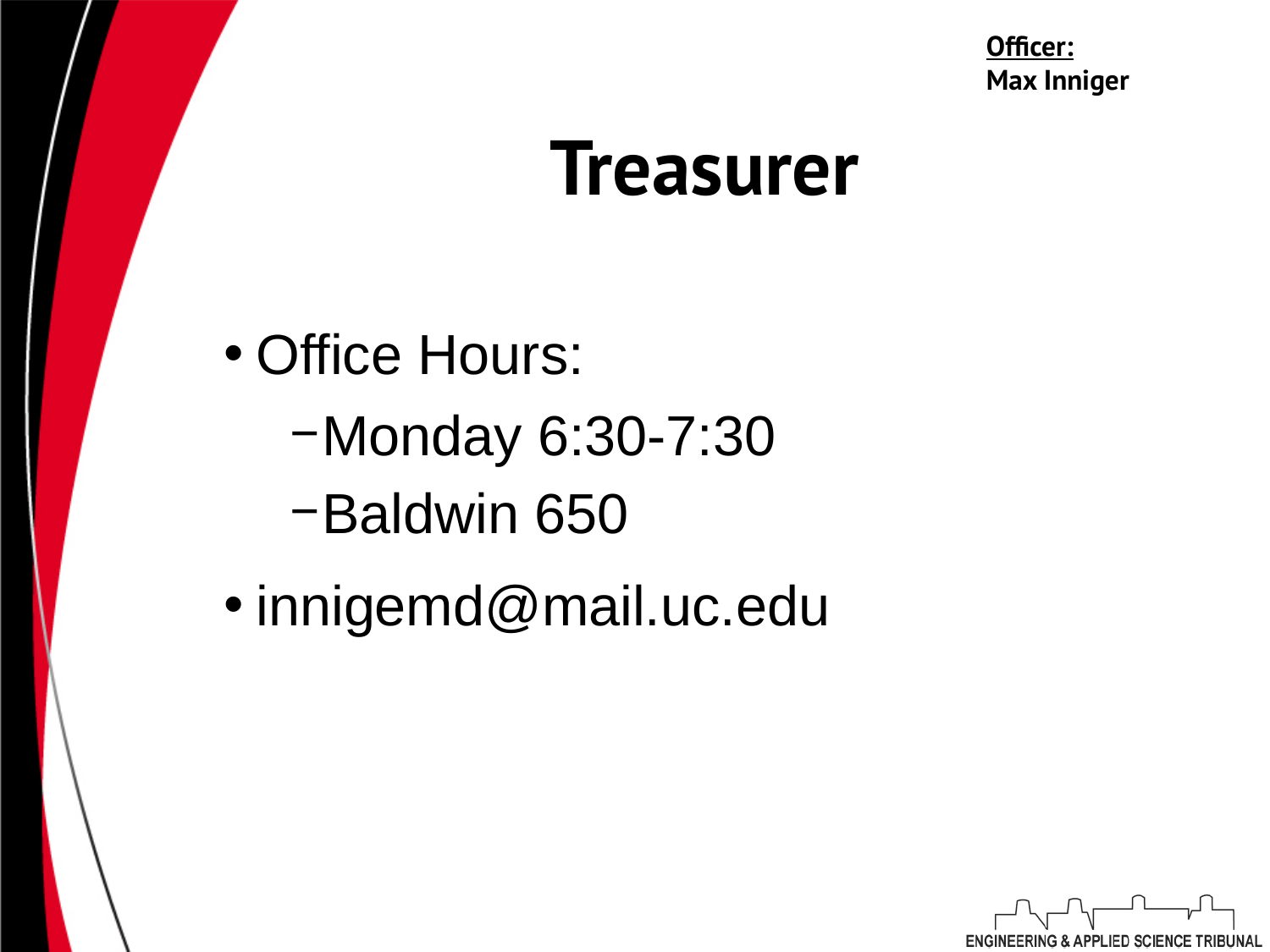

Officer:
Max Inniger
# Treasurer

Office Hours:
Monday 6:30-7:30
Baldwin 650

innigemd@mail.uc.edu